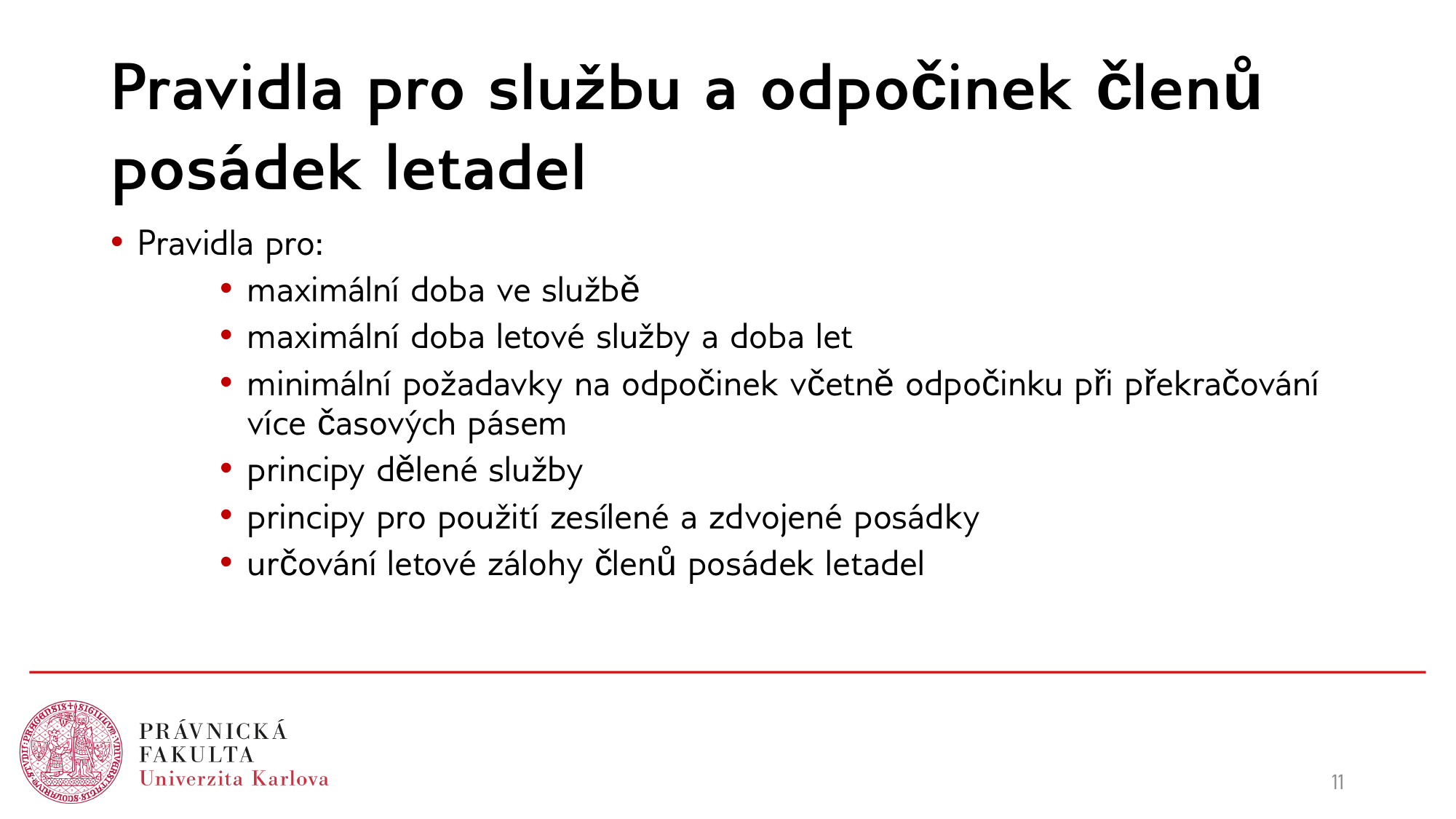

# Pravidla pro službu a odpočinek členů posádek letadel
Pravidla pro:
maximální doba ve službě
maximální doba letové služby a doba let
minimální požadavky na odpočinek včetně odpočinku při překračování více časových pásem
principy dělené služby
principy pro použití zesílené a zdvojené posádky
určování letové zálohy členů posádek letadel

11